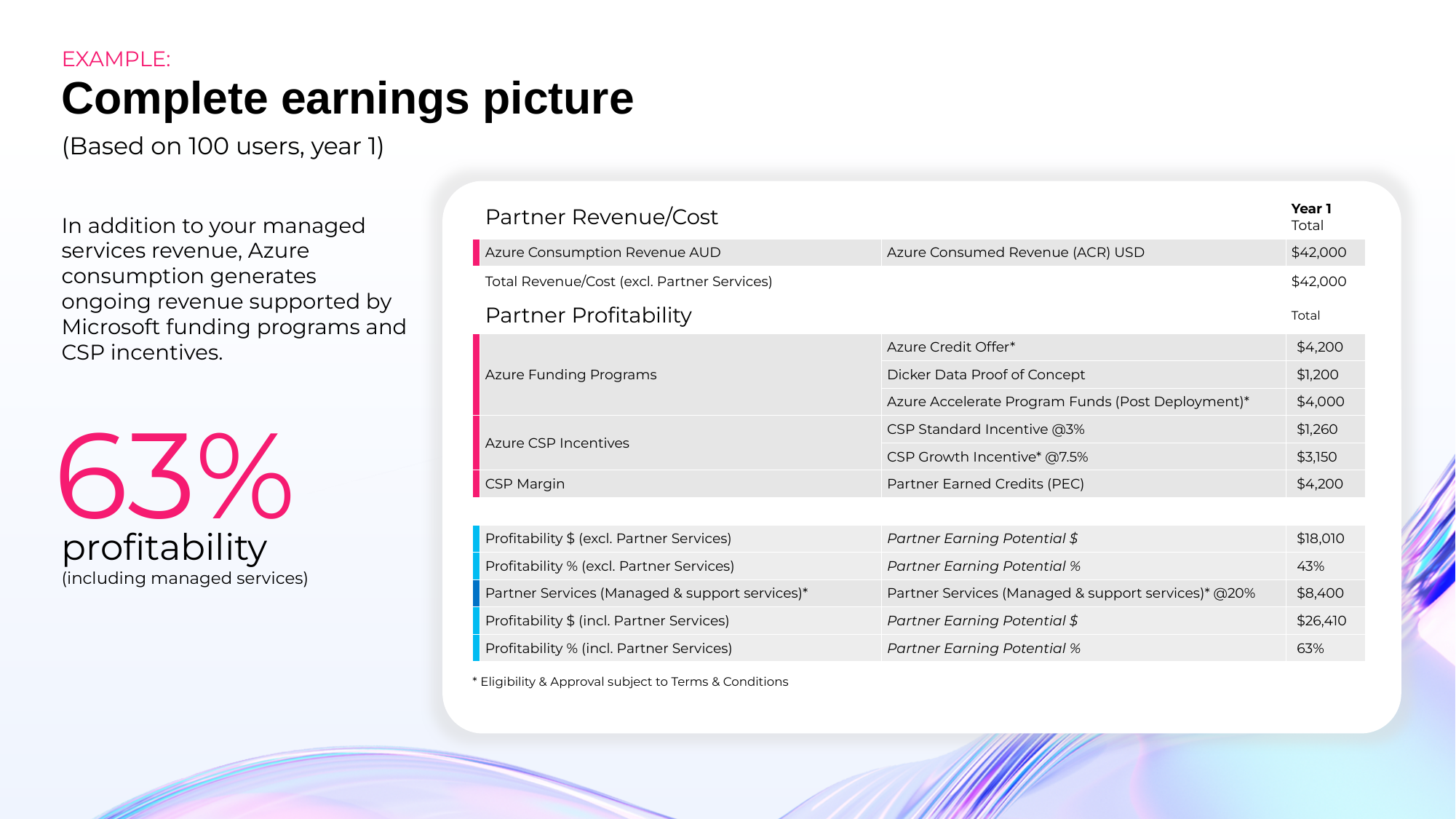

Example:
# Complete earnings picture
(Based on 100 users, year 1)

|  | Partner Revenue/Cost |  | Year 1 Total |
| --- | --- | --- | --- |
|  | Azure Consumption Revenue AUD | Azure Consumed Revenue (ACR) USD | $42,000 |
|  | Total Revenue/Cost (excl. Partner Services) |  | $42,000 |
|  | Partner Profitability |  | Total |
|  | Azure Funding Programs | Azure Credit Offer\* | $4,200 |
|  |  | Dicker Data Proof of Concept | $1,200 |
|  |  | Azure Accelerate Program Funds (Post Deployment)\* | $4,000 |
|  | Azure CSP Incentives | CSP Standard Incentive @3% | $1,260 |
|  |  | CSP Growth Incentive\* @7.5% | $3,150 |
|  | CSP Margin | Partner Earned Credits (PEC) | $4,200 |
|  |  |  |  |
|  | Profitability $ (excl. Partner Services) | Partner Earning Potential $ | $18,010 |
|  | Profitability % (excl. Partner Services) | Partner Earning Potential % | 43% |
|  | Partner Services (Managed & support services)\* | Partner Services (Managed & support services)\* @20% | $8,400 |
|  | Profitability $ (incl. Partner Services) | Partner Earning Potential $ | $26,410 |
|  | Profitability % (incl. Partner Services) | Partner Earning Potential % | 63% |
In addition to your managed services revenue, Azure consumption generates ongoing revenue supported by Microsoft funding programs and CSP incentives.

63%
profitability
(including managed services)
* Eligibility & Approval subject to Terms & Conditions